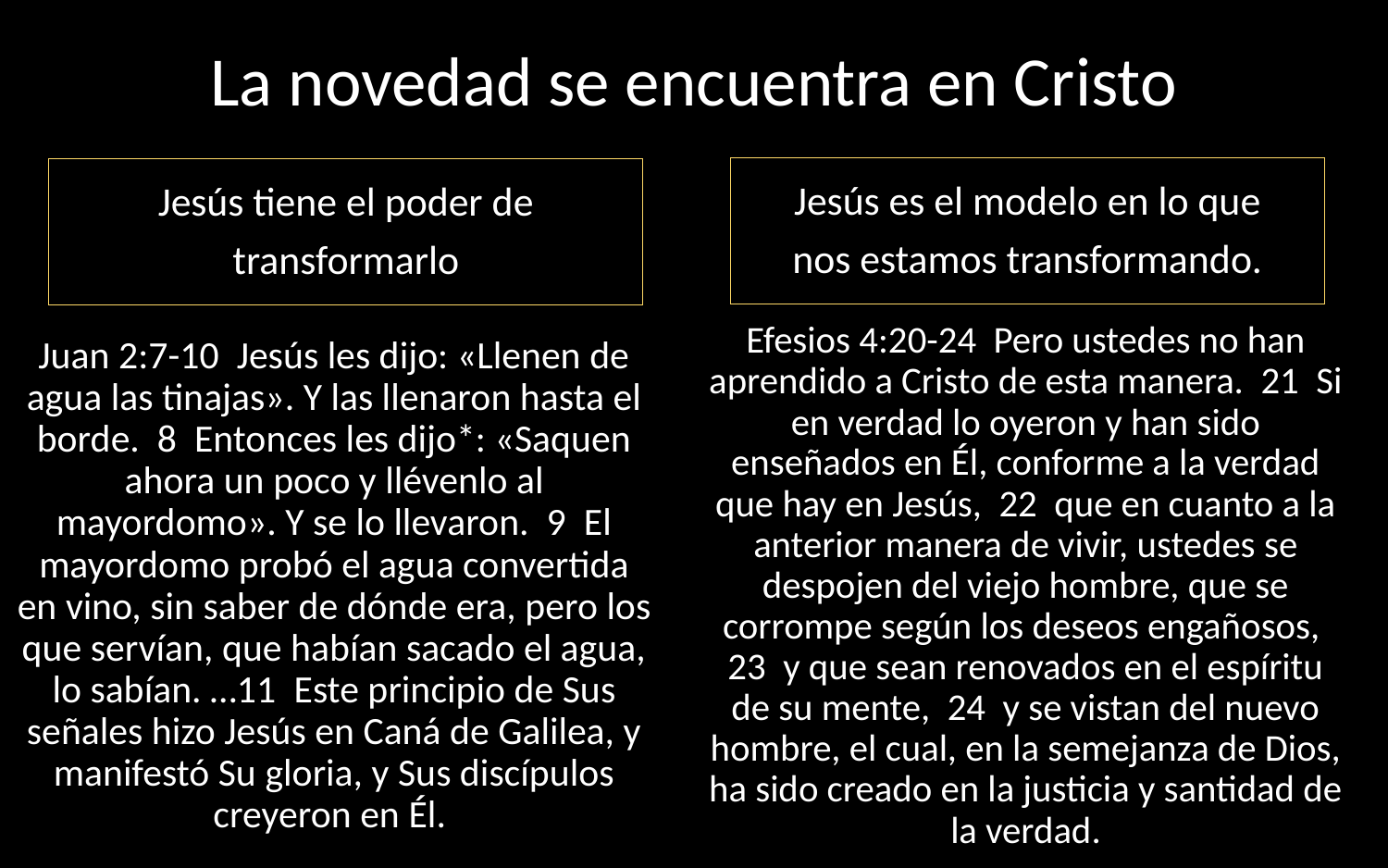

# La novedad se encuentra en Cristo
Jesús es el modelo en lo que
nos estamos transformando.
Jesús tiene el poder de
transformarlo
Juan 2:7-10  Jesús les dijo: «Llenen de agua las tinajas». Y las llenaron hasta el borde.  8  Entonces les dijo*: «Saquen ahora un poco y llévenlo al mayordomo». Y se lo llevaron.  9  El mayordomo probó el agua convertida en vino, sin saber de dónde era, pero los que servían, que habían sacado el agua, lo sabían. …11  Este principio de Sus señales hizo Jesús en Caná de Galilea, y manifestó Su gloria, y Sus discípulos creyeron en Él.
Efesios 4:20-24  Pero ustedes no han aprendido a Cristo de esta manera.  21  Si en verdad lo oyeron y han sido enseñados en Él, conforme a la verdad que hay en Jesús,  22  que en cuanto a la anterior manera de vivir, ustedes se despojen del viejo hombre, que se corrompe según los deseos engañosos,  23  y que sean renovados en el espíritu de su mente,  24  y se vistan del nuevo hombre, el cual, en la semejanza de Dios, ha sido creado en la justicia y santidad de la verdad.